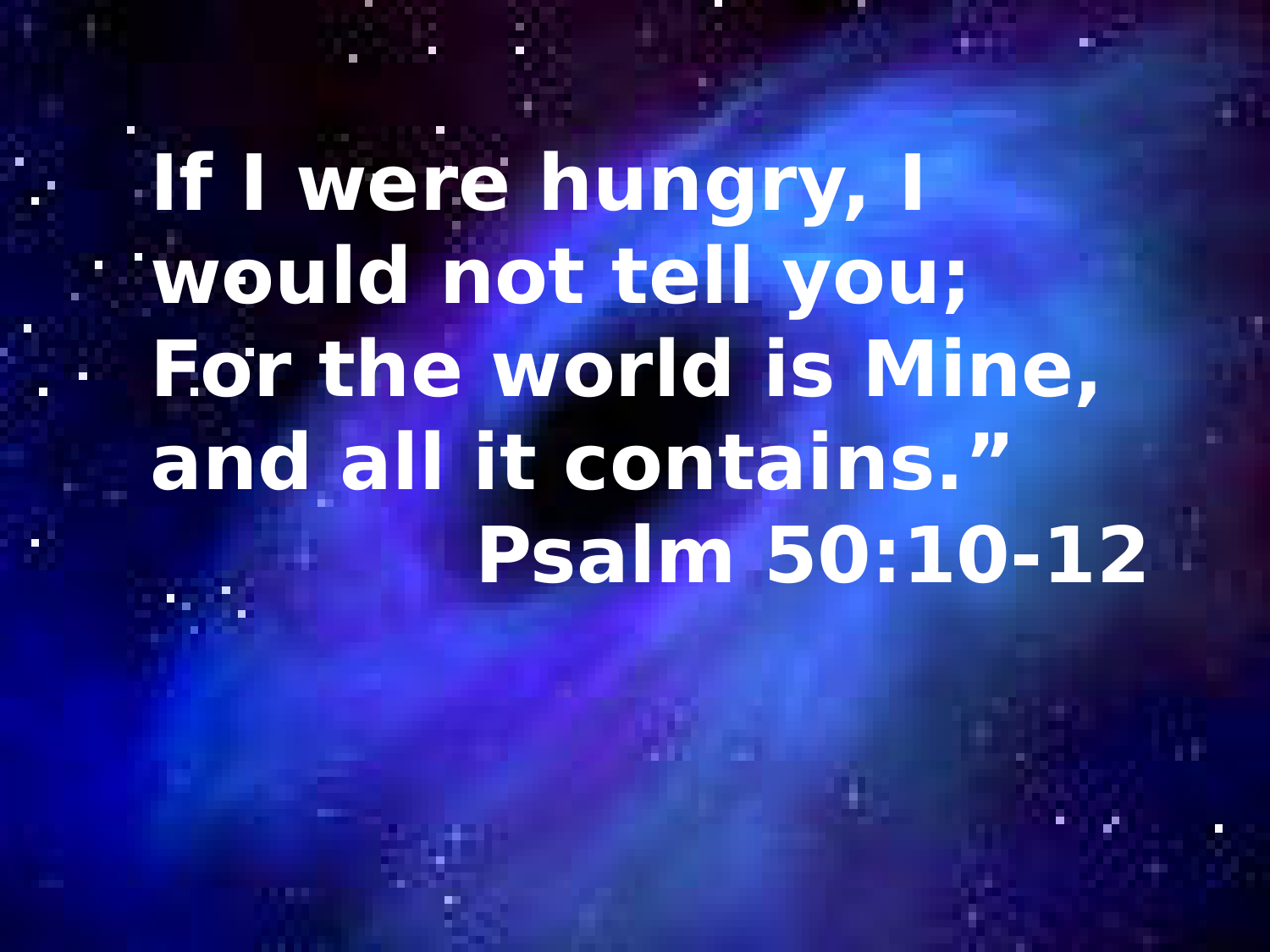

If I were hungry, I would not tell you;
For the world is Mine, and all it contains.”
            Psalm 50:10-12